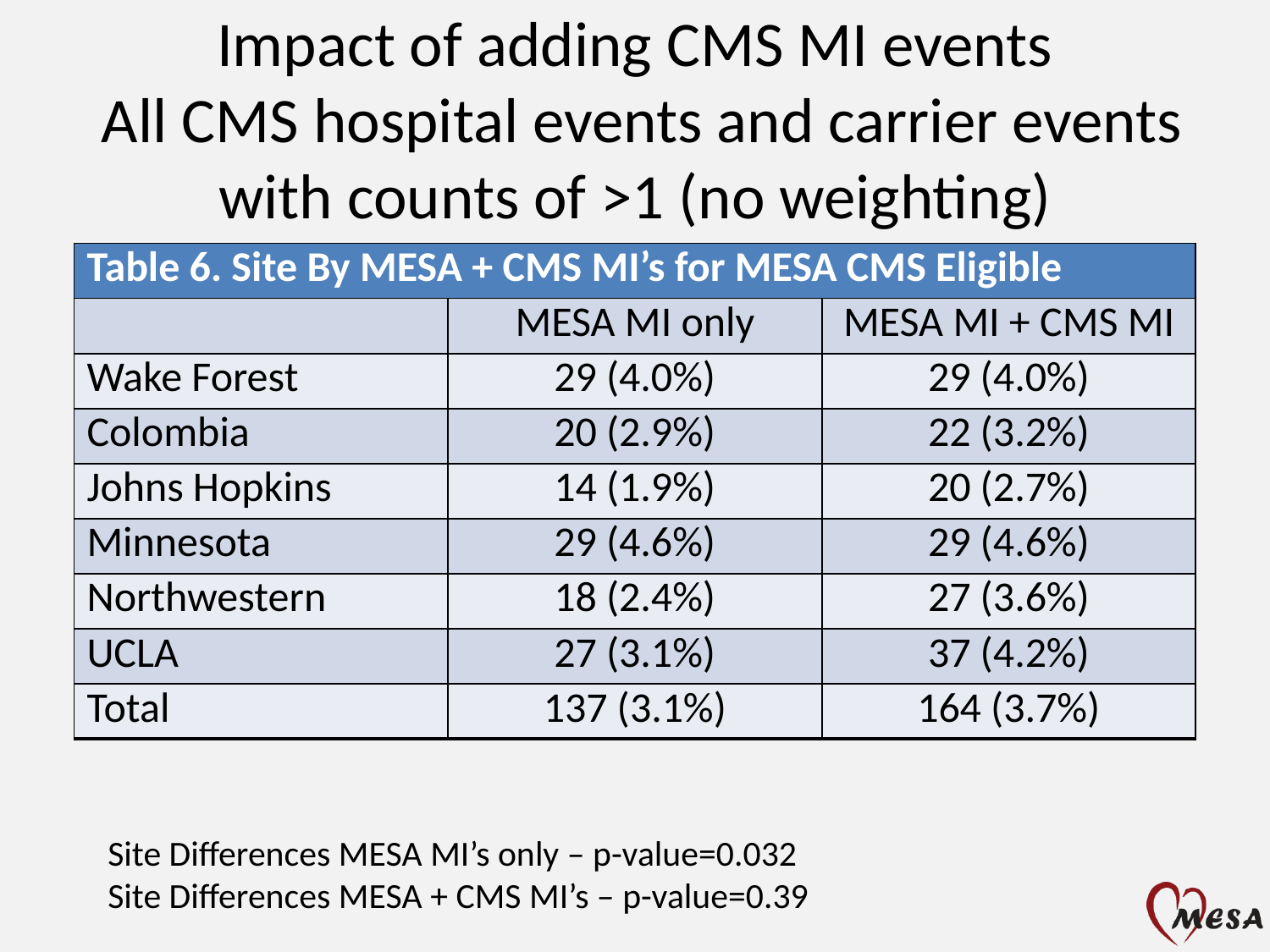

# Impact of adding CMS MI events All CMS hospital events and carrier events with counts of >1 (no weighting)
| Table 6. Site By MESA + CMS MI’s for MESA CMS Eligible |  |  |
| --- | --- | --- |
|  | MESA MI only | MESA MI + CMS MI |
| Wake Forest | 29 (4.0%) | 29 (4.0%) |
| Colombia | 20 (2.9%) | 22 (3.2%) |
| Johns Hopkins | 14 (1.9%) | 20 (2.7%) |
| Minnesota | 29 (4.6%) | 29 (4.6%) |
| Northwestern | 18 (2.4%) | 27 (3.6%) |
| UCLA | 27 (3.1%) | 37 (4.2%) |
| Total | 137 (3.1%) | 164 (3.7%) |
Site Differences MESA MI’s only – p-value=0.032
Site Differences MESA + CMS MI’s – p-value=0.39